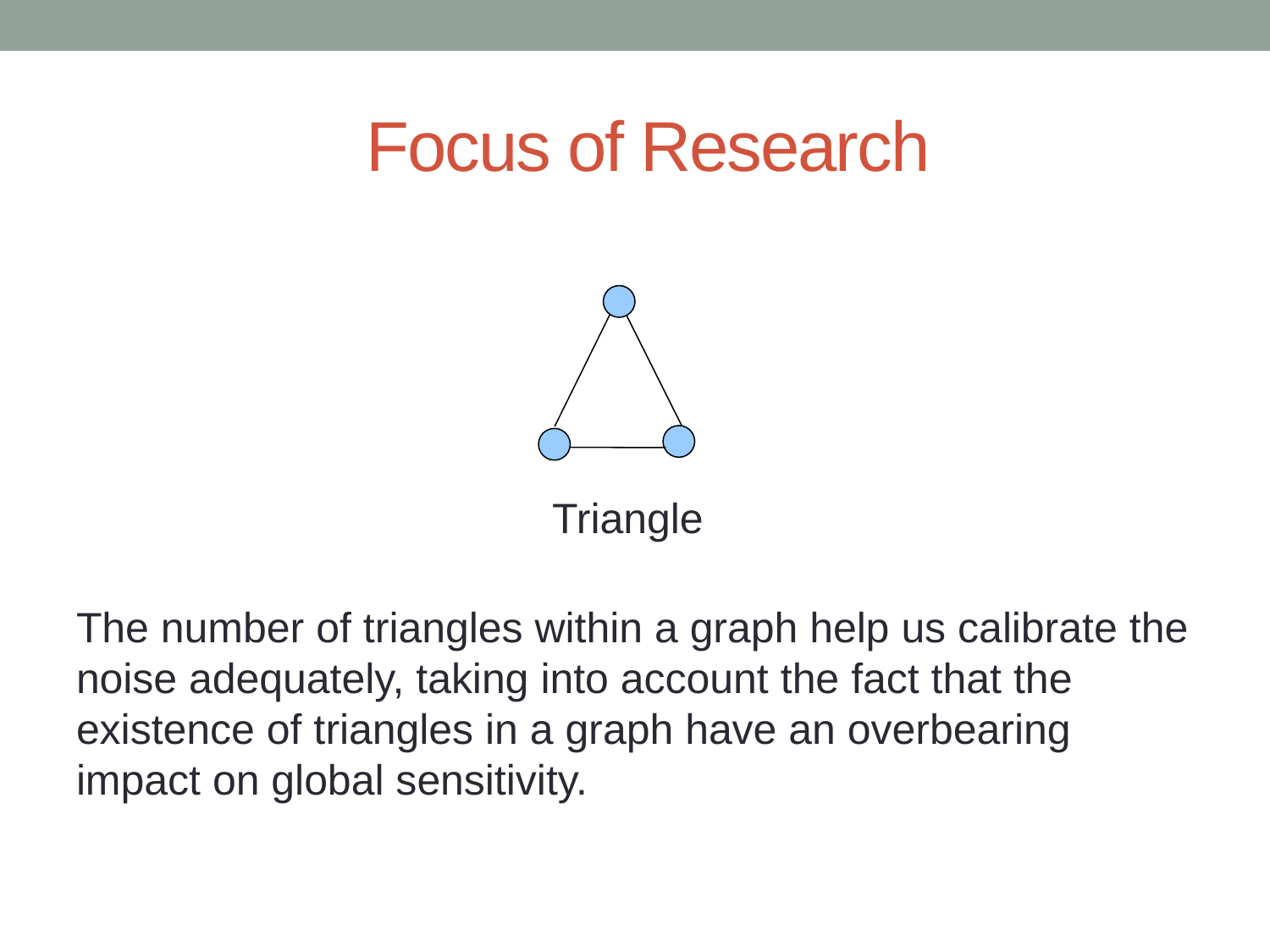

# Focus of Research

 			        Triangle
The number of triangles within a graph help us calibrate the noise adequately, taking into account the fact that the existence of triangles in a graph have an overbearing impact on global sensitivity.